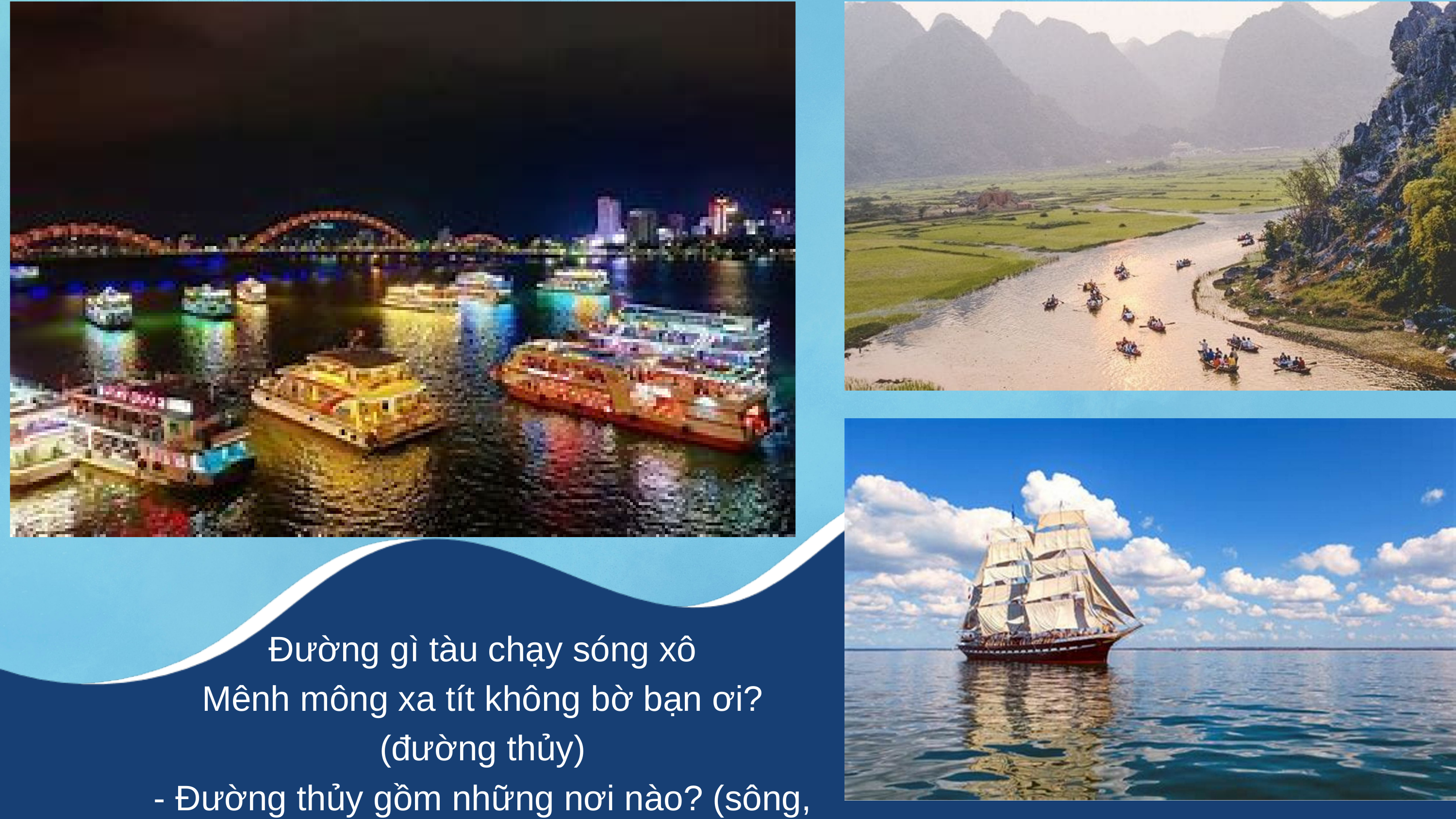

Đường gì tàu chạy sóng xô
Mênh mông xa tít không bờ bạn ơi? (đường thủy)
- Đường thủy gồm những nơi nào? (sông, biển …)